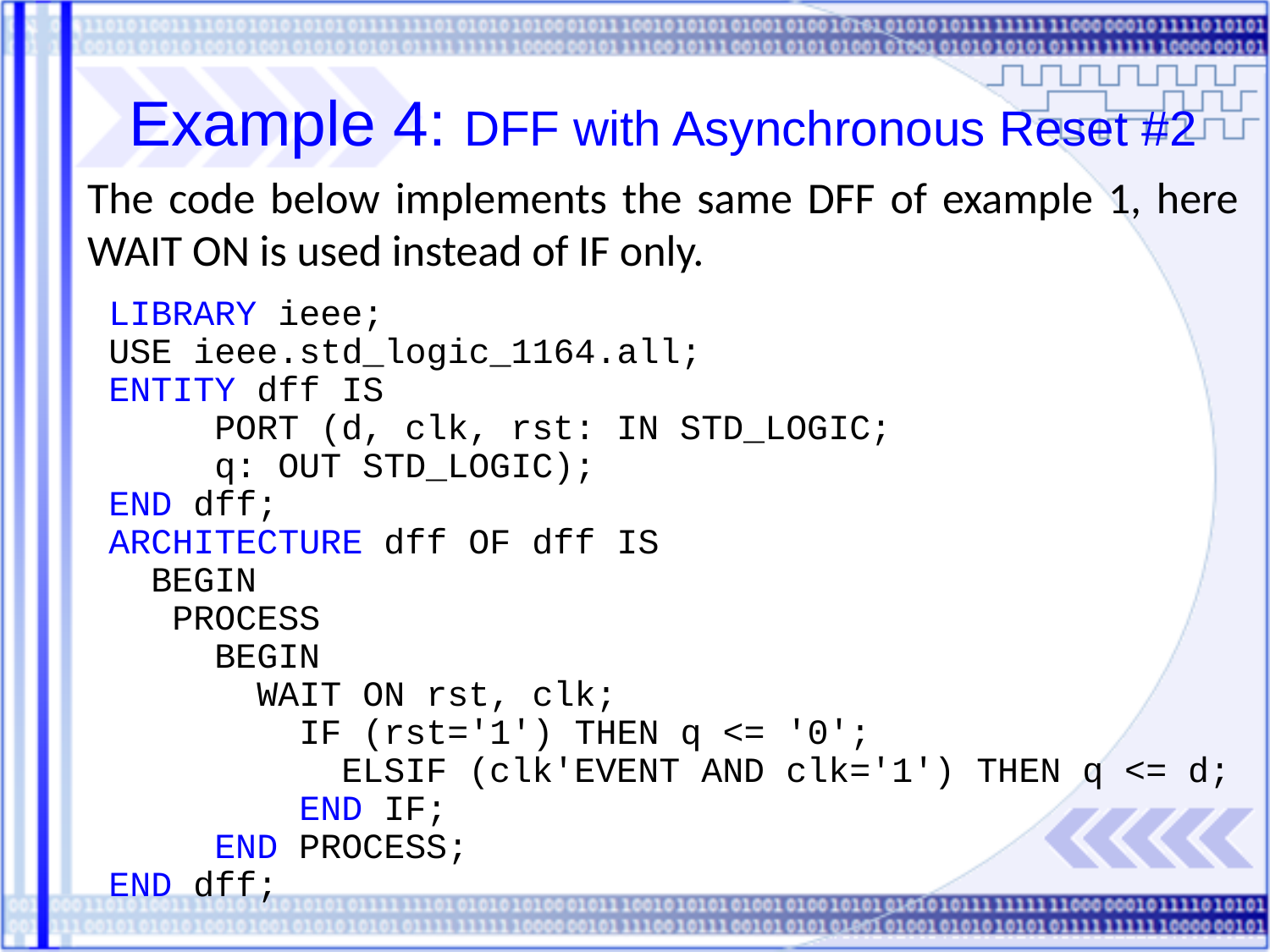

Example 4: DFF with Asynchronous Reset #2
The code below implements the same DFF of example 1, here WAIT ON is used instead of IF only.
 LIBRARY ieee;
 USE ieee.std_logic_1164.all;
 ENTITY dff IS
 	PORT (d, clk, rst: IN STD_LOGIC;
 	q: OUT STD_LOGIC);
 END dff;
 ARCHITECTURE dff OF dff IS
   BEGIN
    PROCESS
 	BEGIN
 	  WAIT ON rst, clk;
 	    IF (rst='1') THEN q <= '0';
 		ELSIF (clk'EVENT AND clk='1') THEN q <= d;
 	    END IF;
 	END PROCESS;
 END dff;